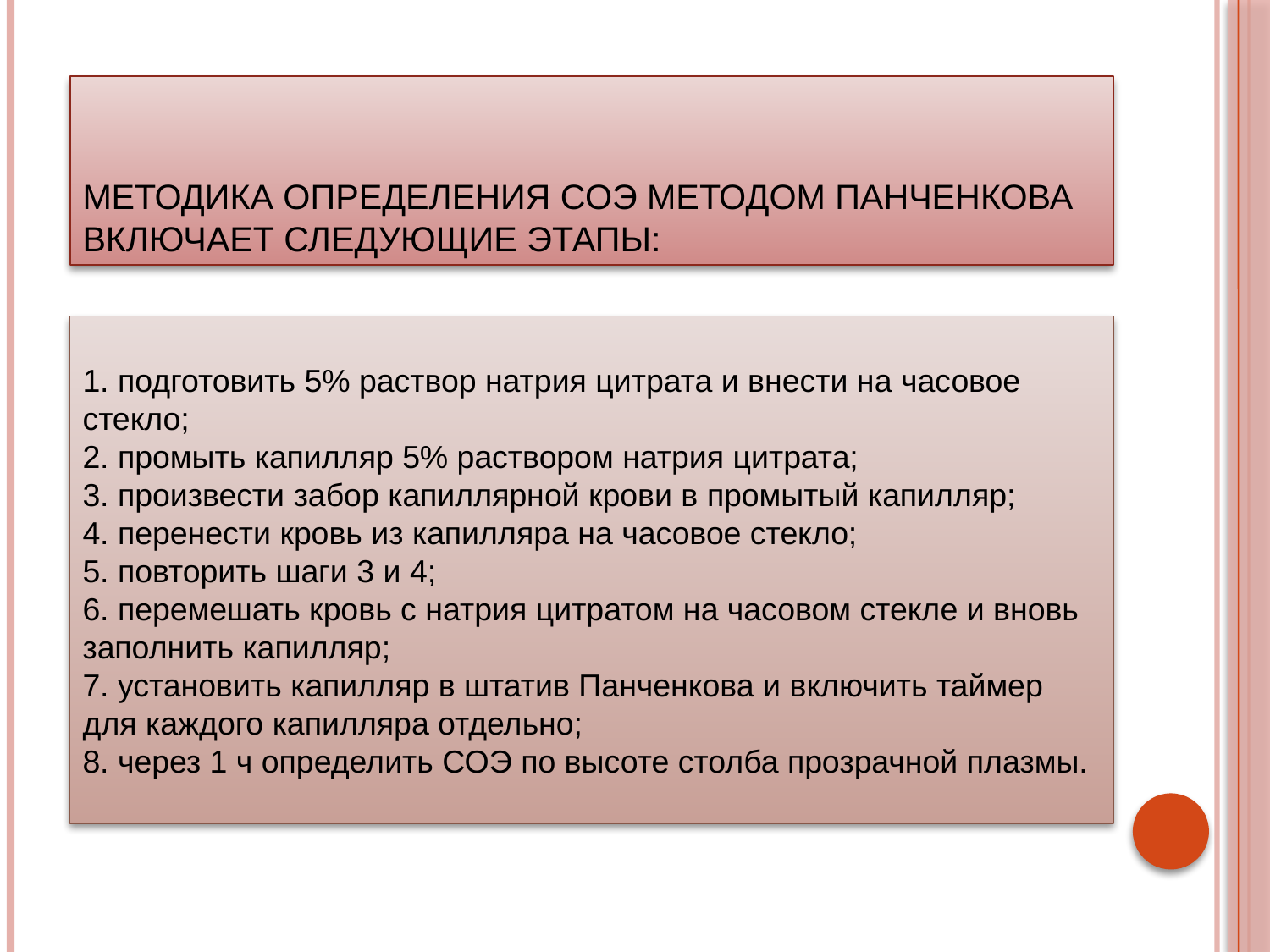

# Методика определения СОЭ методом Панченкова включает следующие этапы:

1. подготовить 5% раствор натрия цитрата и внести на часовое стекло;
2. промыть капилляр 5% раствором натрия цитрата;
3. произвести забор капиллярной крови в промытый капилляр;
4. перенести кровь из капилляра на часовое стекло;
5. повторить шаги 3 и 4;
6. перемешать кровь с натрия цитратом на часовом стекле и вновь заполнить капилляр;
7. установить капилляр в штатив Панченкова и включить таймер для каждого капилляра отдельно;
8. через 1 ч определить СОЭ по высоте столба прозрачной плазмы.